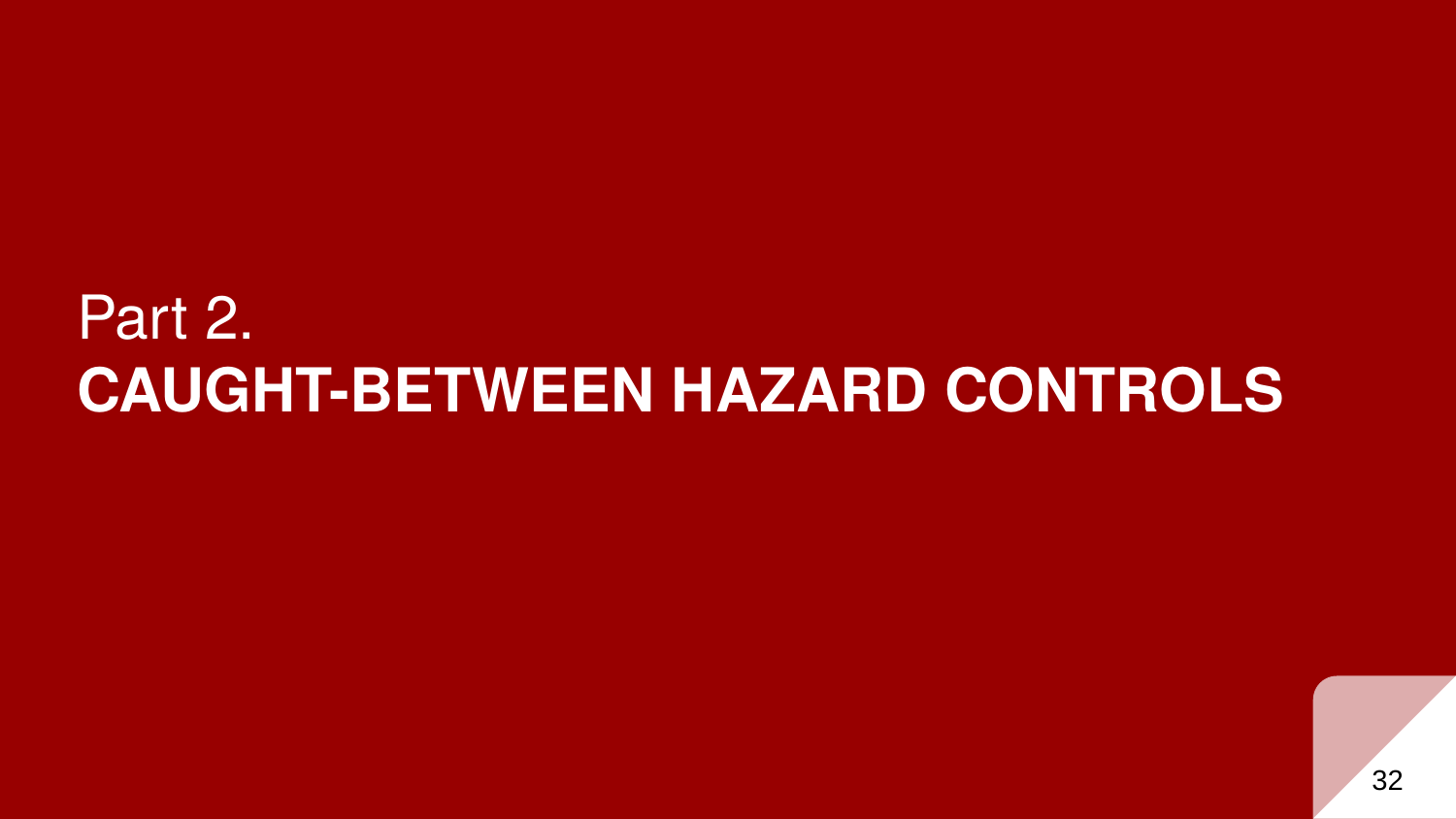

# Part 2. CAUGHT-BETWEEN HAZARD CONTROLS
32